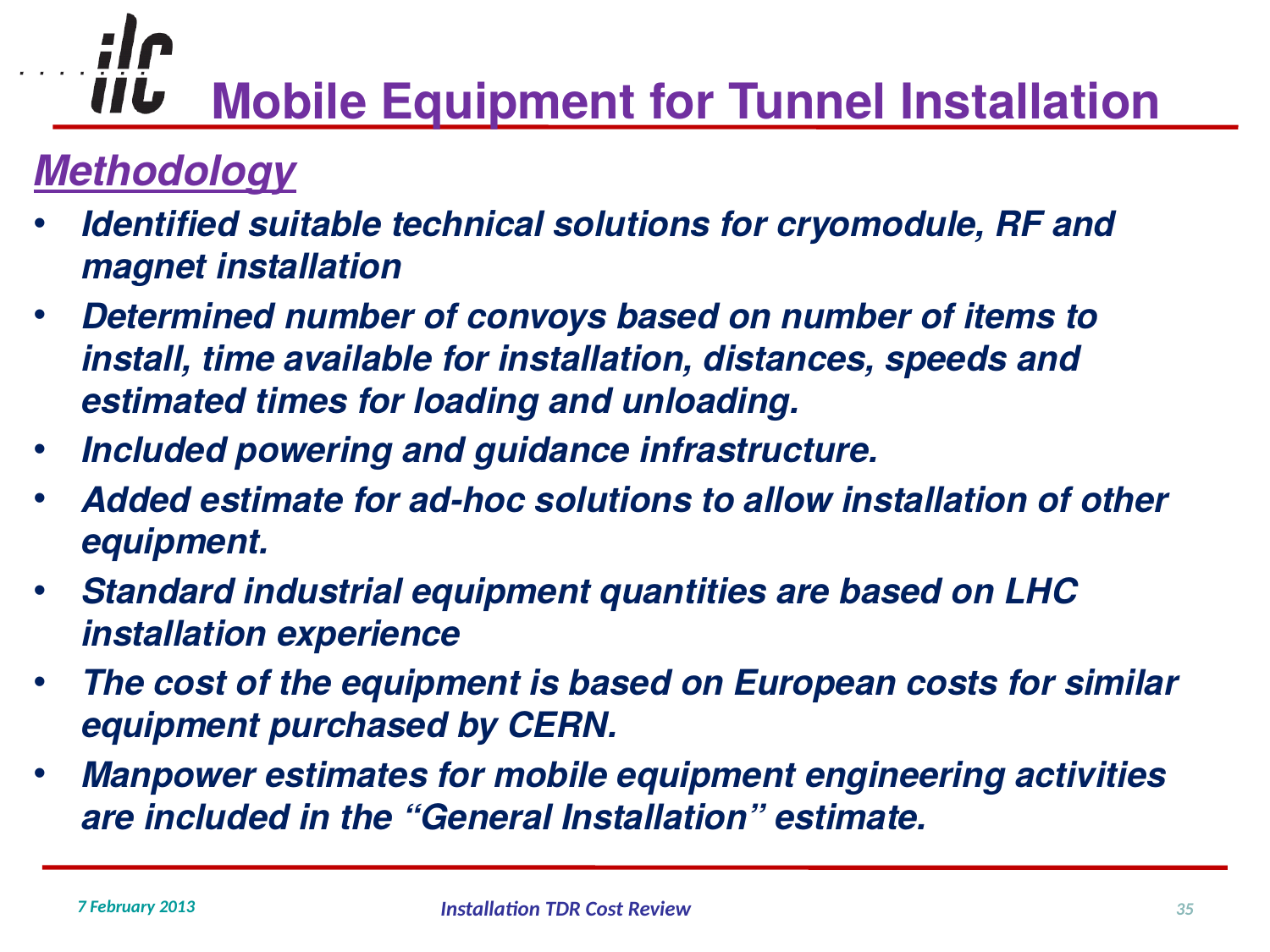

Mobile Equipment for Tunnel Installation
Methodology
Identified suitable technical solutions for cryomodule, RF and magnet installation
Determined number of convoys based on number of items to install, time available for installation, distances, speeds and estimated times for loading and unloading.
Included powering and guidance infrastructure.
Added estimate for ad-hoc solutions to allow installation of other equipment.
Standard industrial equipment quantities are based on LHC installation experience
The cost of the equipment is based on European costs for similar equipment purchased by CERN.
Manpower estimates for mobile equipment engineering activities are included in the “General Installation” estimate.
35